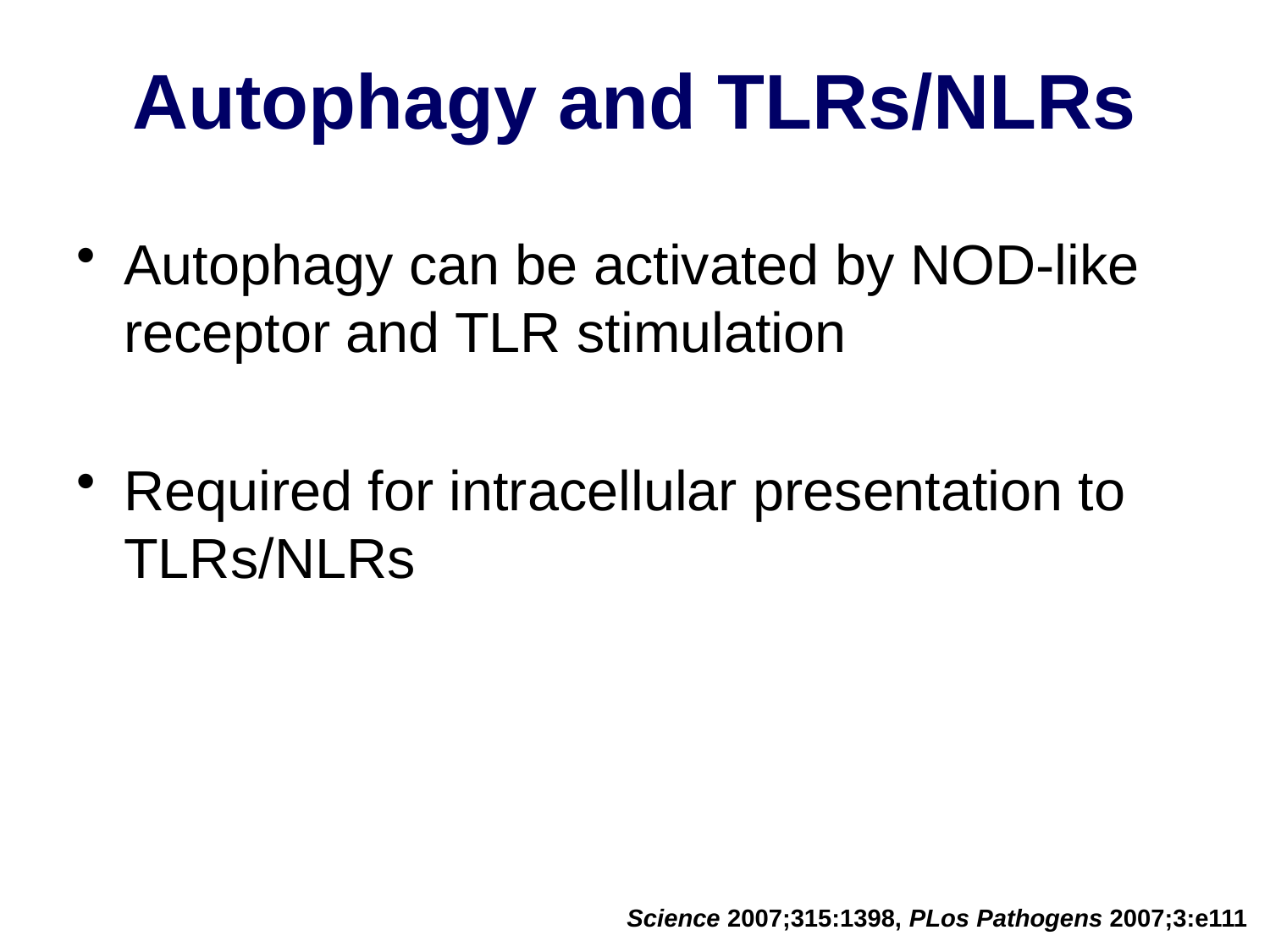

# Autophagy and TLRs/NLRs
Autophagy can be activated by NOD-like receptor and TLR stimulation

Required for intracellular presentation to TLRs/NLRs

Science 2007;315:1398, PLos Pathogens 2007;3:e111